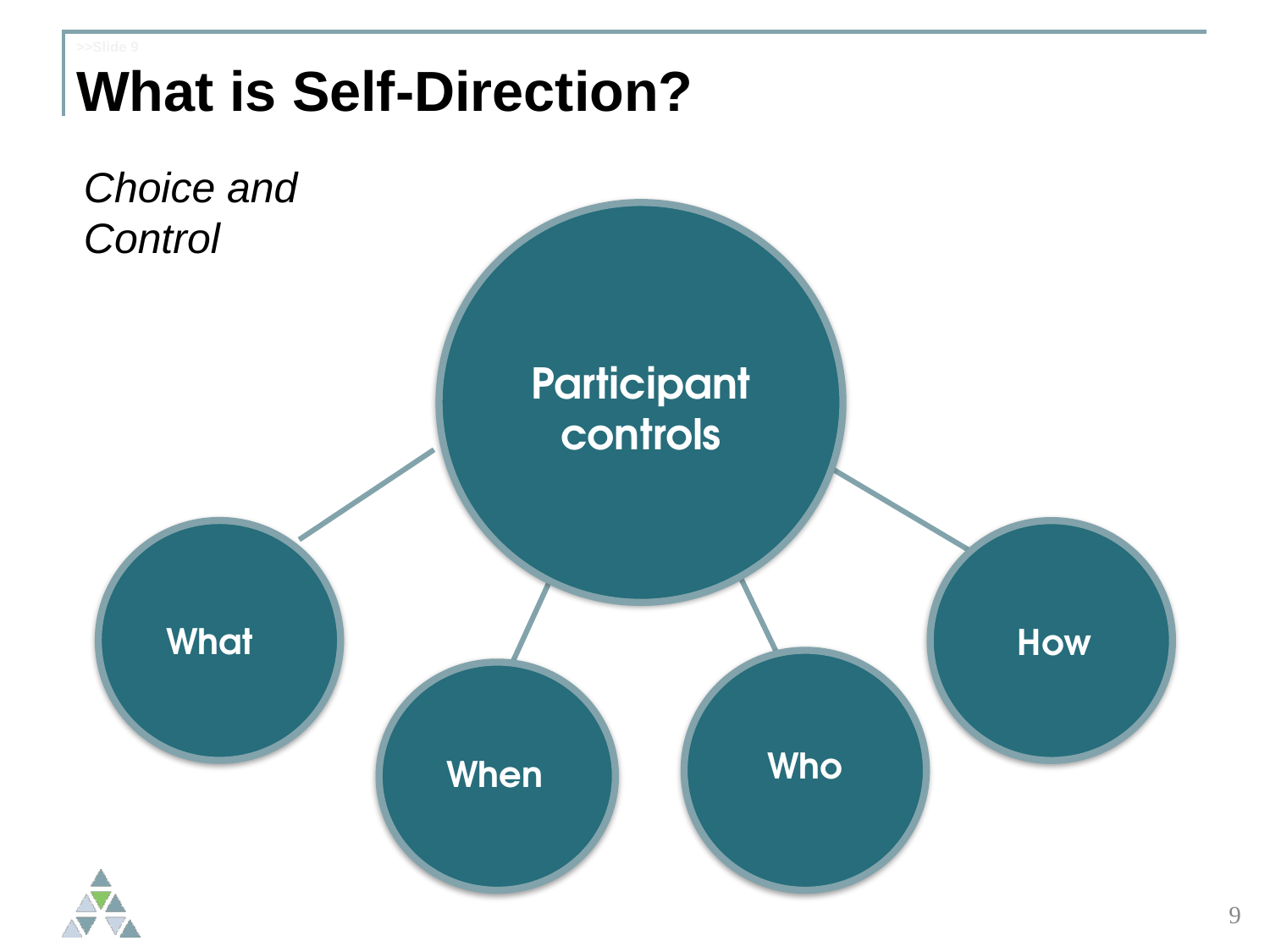

# >>Slide 9 What is Self-Direction?
Choice and Control

Participant controls

What

How

Who

When
9